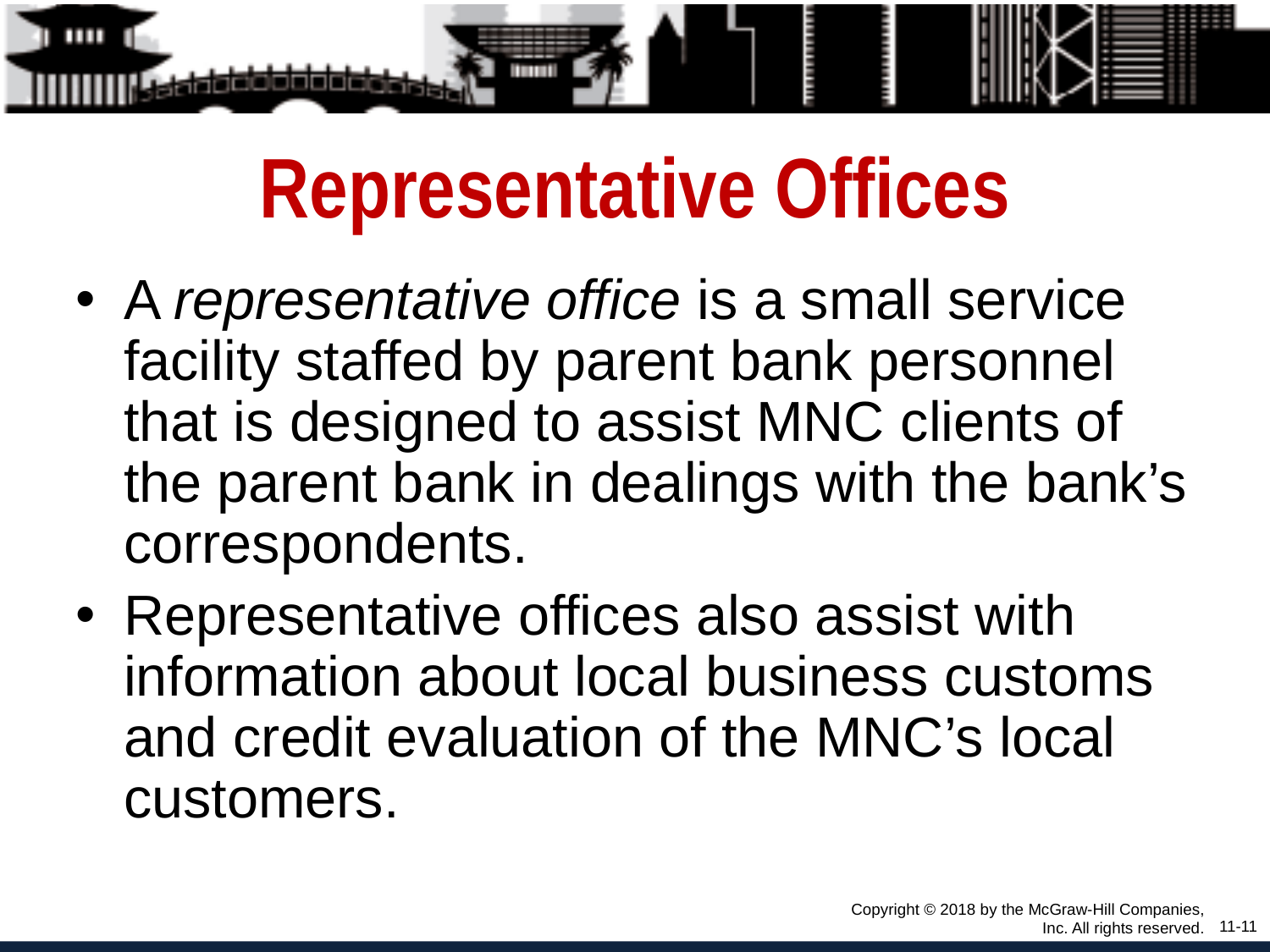

# Representative Offices
A representative office is a small service facility staffed by parent bank personnel that is designed to assist MNC clients of the parent bank in dealings with the bank’s correspondents.
Representative offices also assist with information about local business customs and credit evaluation of the MNC’s local customers.
Copyright © 2018 by the McGraw-Hill Companies, Inc. All rights reserved.

11-11